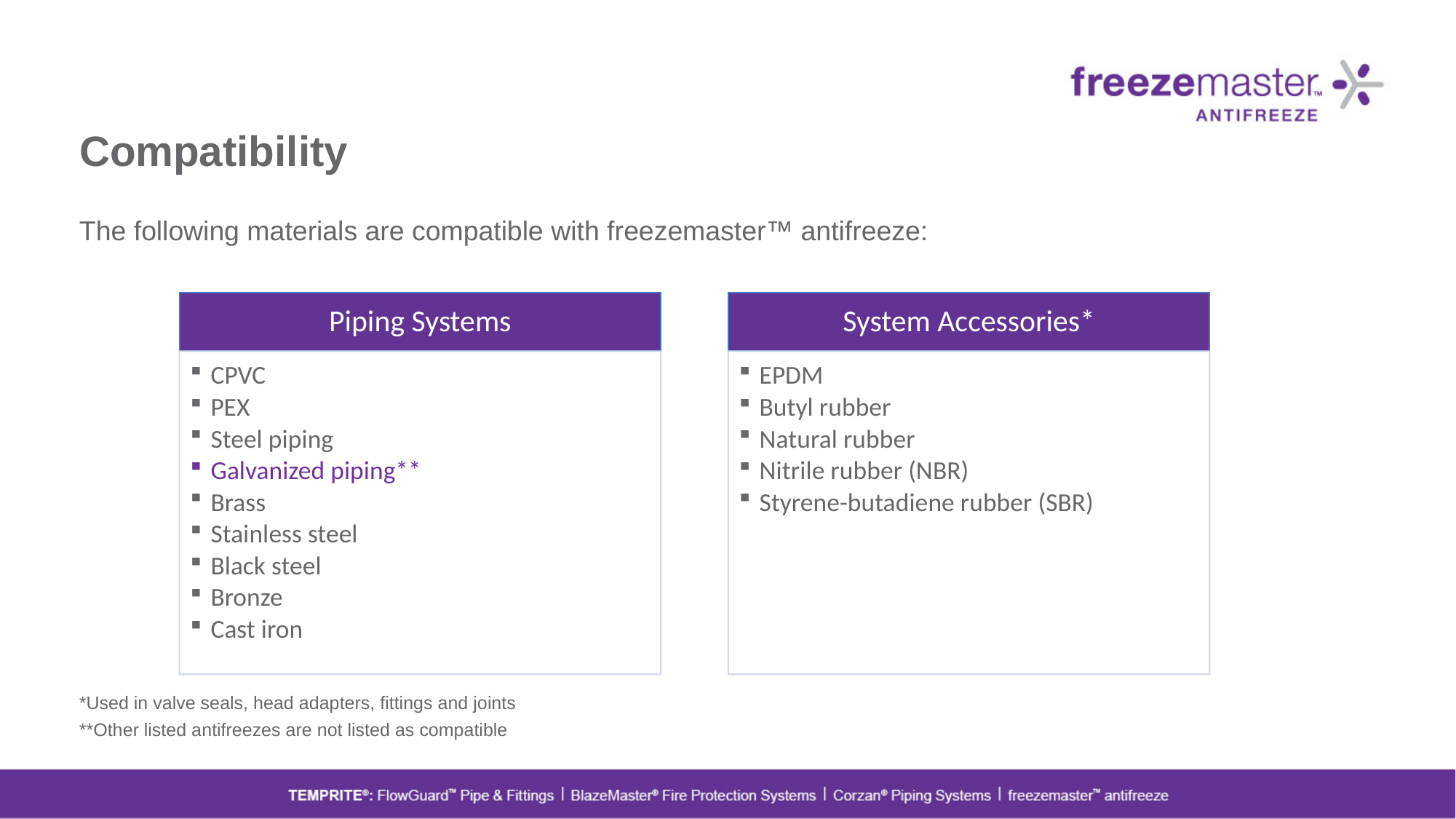

# Compatibility
The following materials are compatible with freezemaster™ antifreeze:

*Used in valve seals, head adapters, fittings and joints
**Other listed antifreezes are not listed as compatible
Piping Systems
CPVC
PEX
Steel piping
Galvanized piping**
Brass
Stainless steel
Black steel
Bronze
Cast iron
System Accessories*
EPDM
Butyl rubber
Natural rubber
Nitrile rubber (NBR)
Styrene-butadiene rubber (SBR)